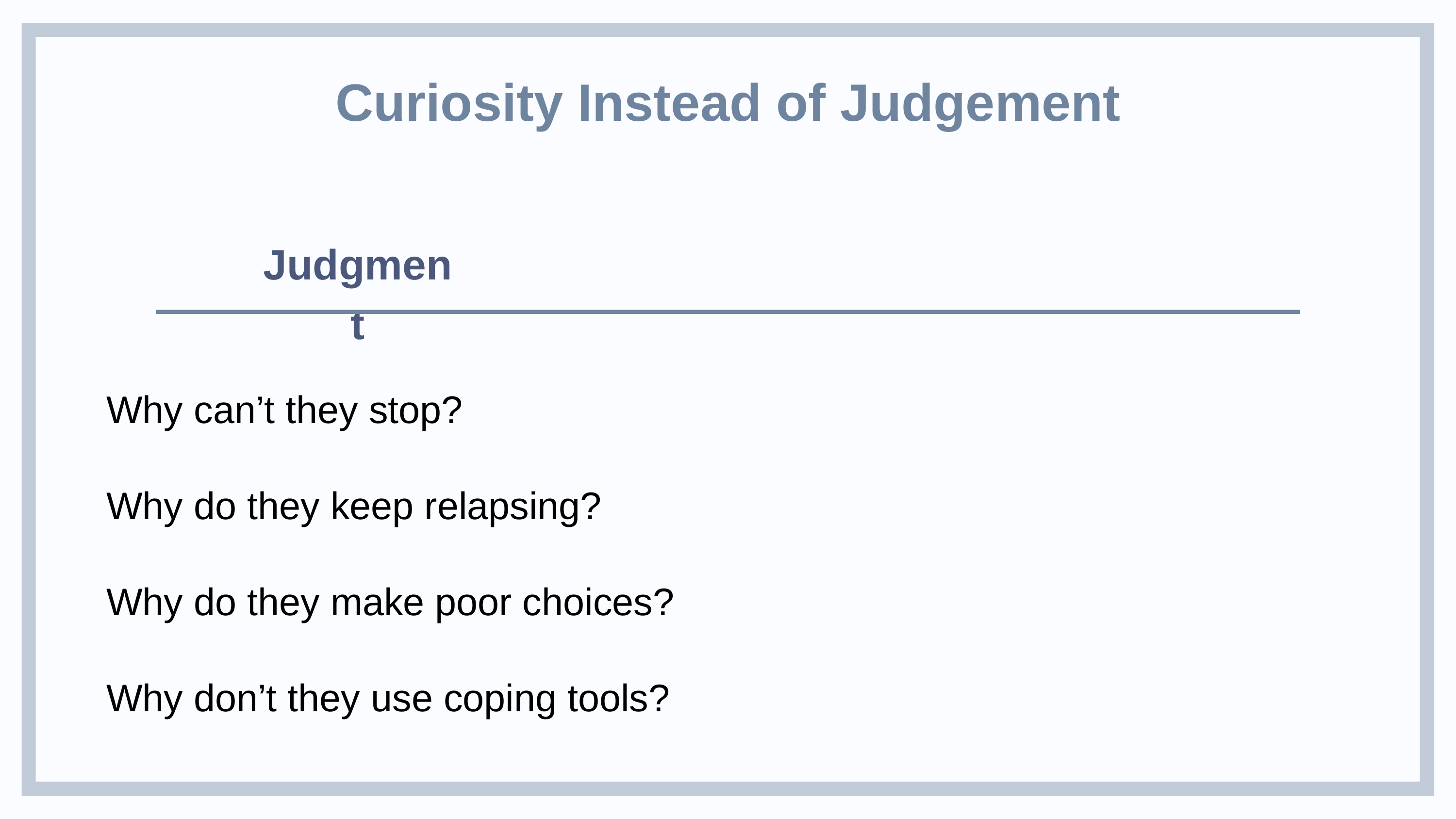

Curiosity Instead of Judgement
Judgment

Why can’t they stop?
Why do they keep relapsing?
Why do they make poor choices?
Why don’t they use coping tools?